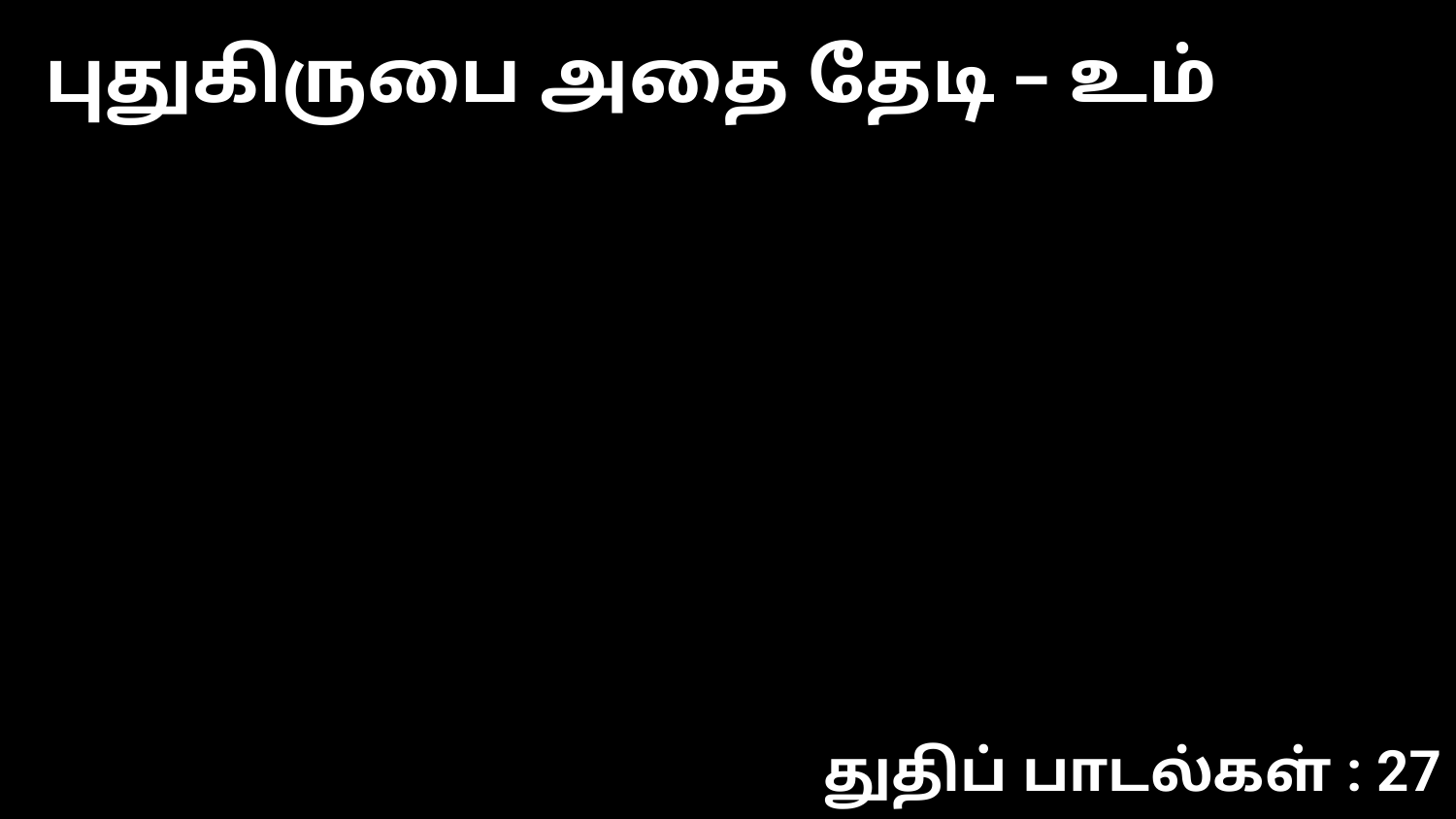

புதுகிருபை அதை தேடி – உம்
துதிப் பாடல்கள் : 27